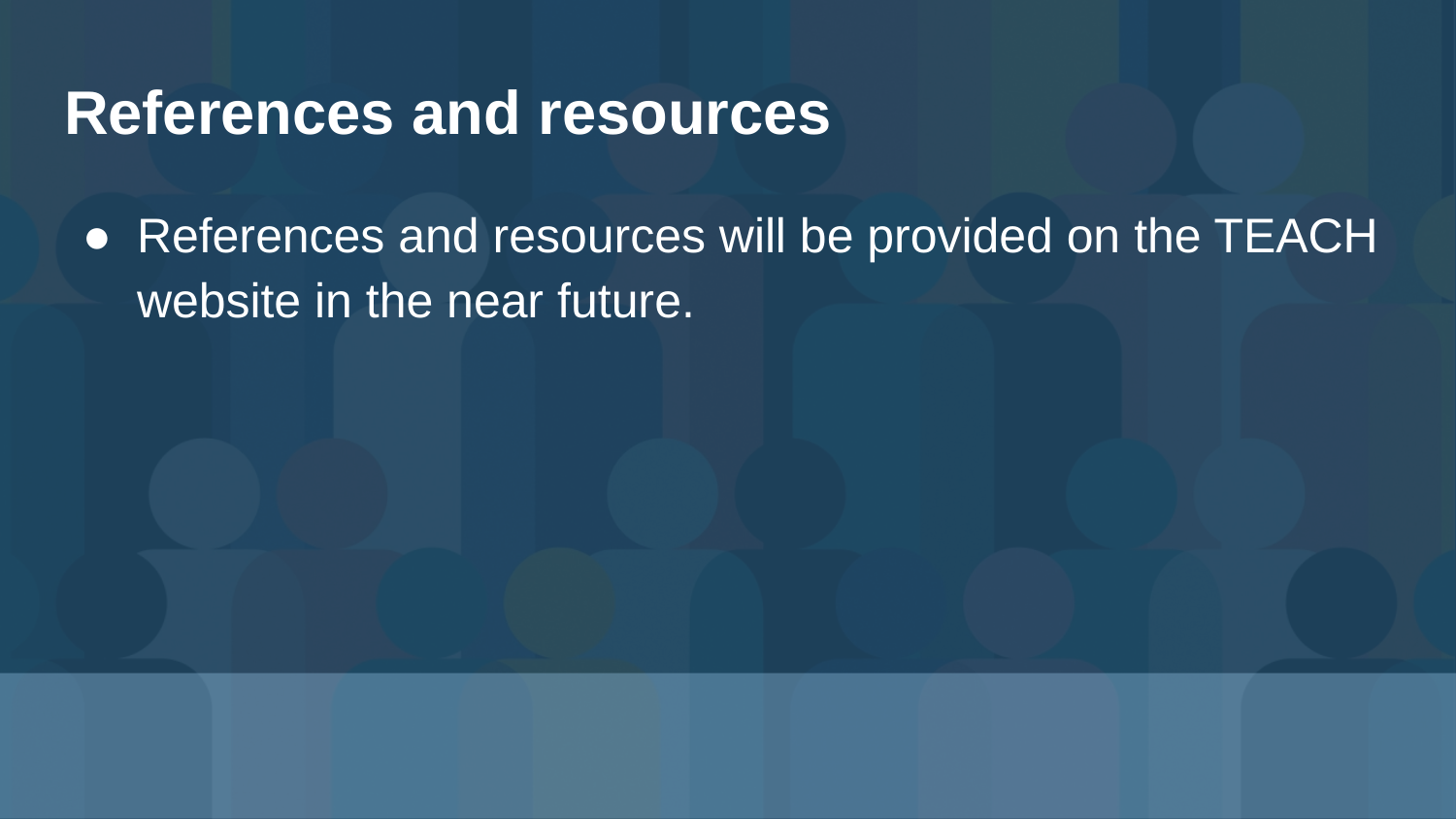

# References and resources
References and resources will be provided on the TEACH website in the near future.